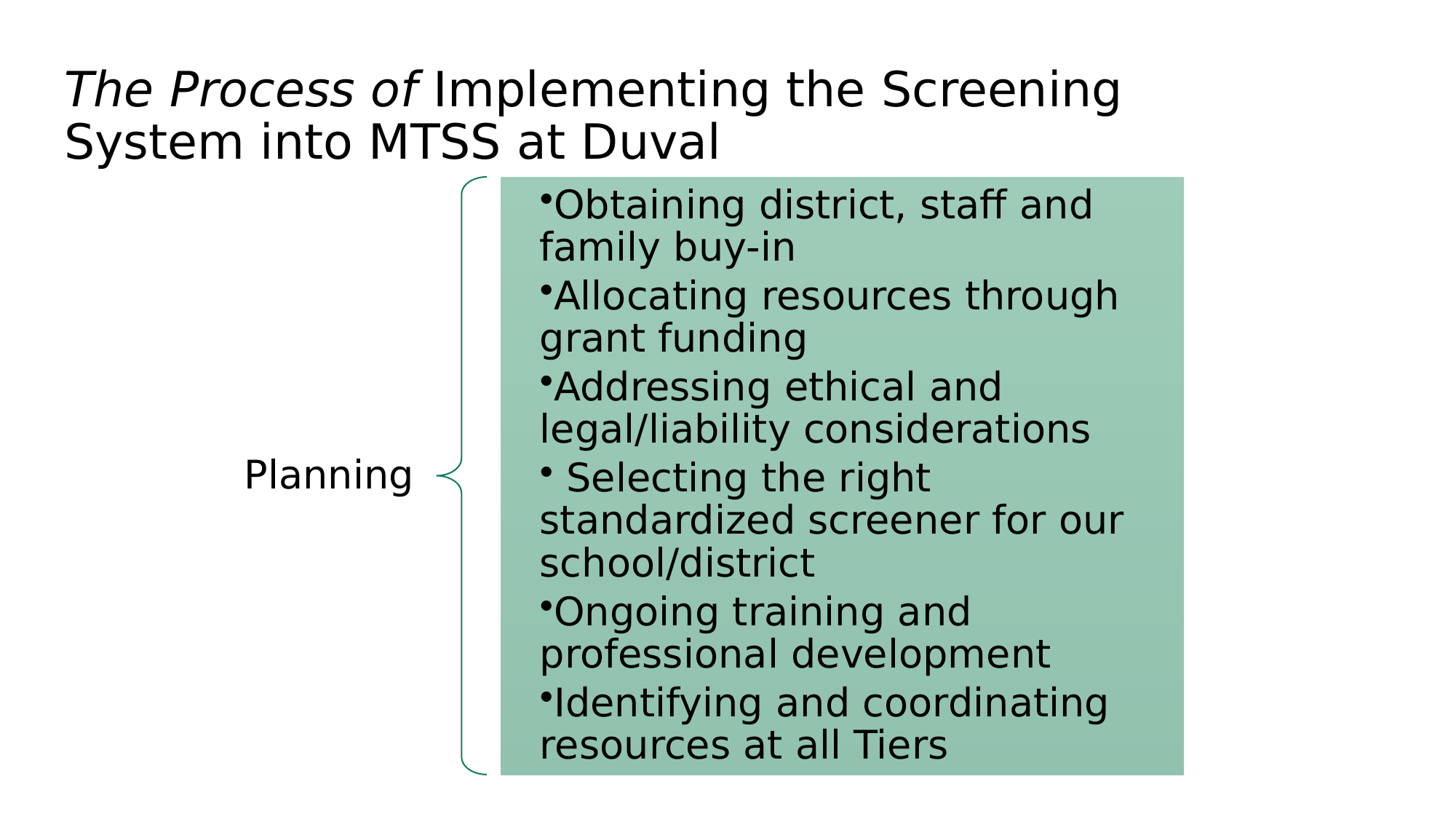

# The Process of Implementing the Screening System into MTSS at Duval
Planning
Obtaining district, staff and family buy-in
Allocating resources through grant funding
Addressing ethical and legal/liability considerations
 Selecting the right standardized screener for our school/district
Ongoing training and professional development
Identifying and coordinating resources at all Tiers